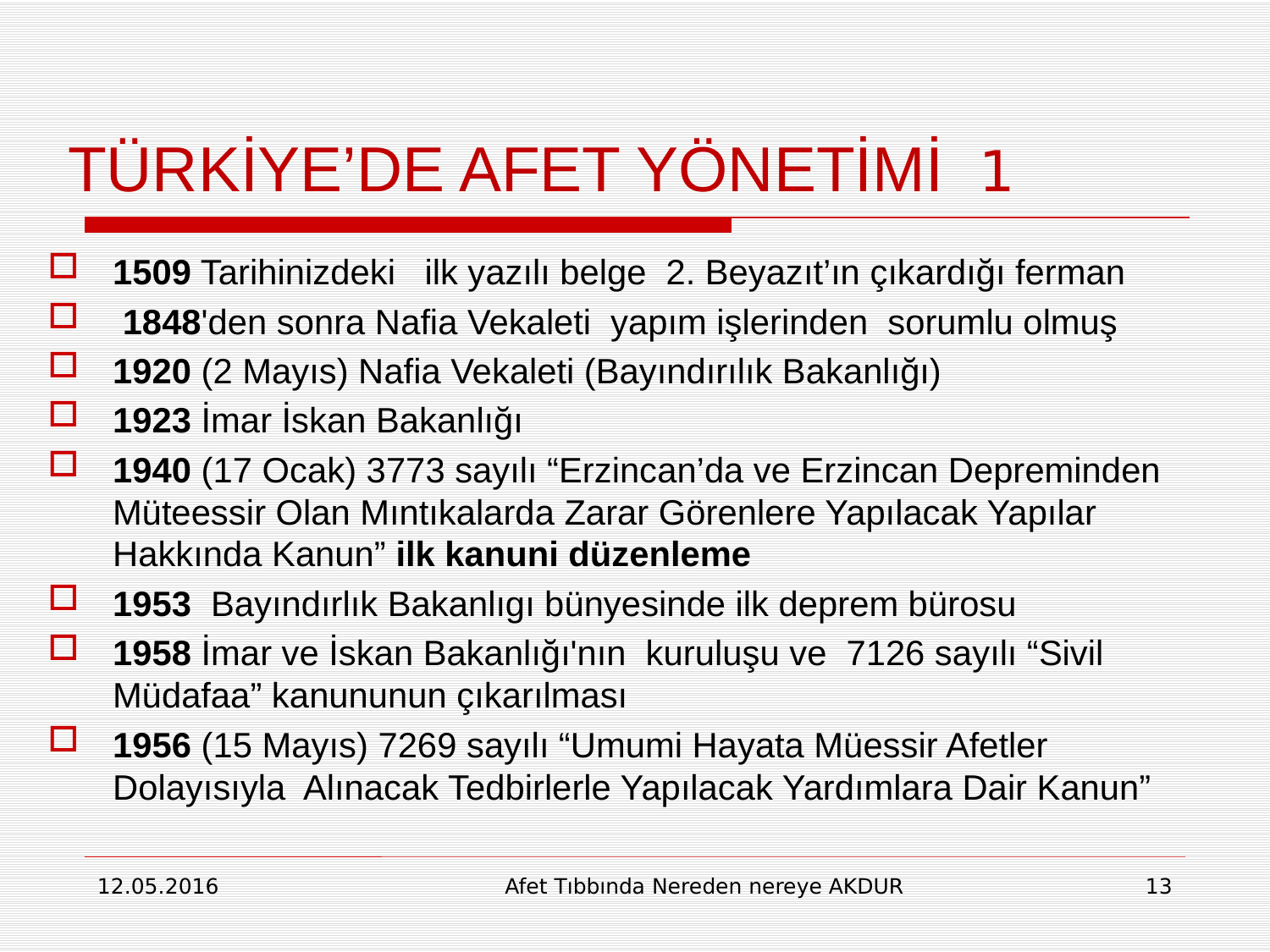

# TÜRKİYE’DE AFET YÖNETİMİ  1
1509 Tarihinizdeki   ilk yazılı belge  2. Beyazıt’ın çıkardığı ferman
 1848'den sonra Nafia Vekaleti  yapım işlerinden  sorumlu olmuş
1920 (2 Mayıs) Nafia Vekaleti (Bayındırılık Bakanlığı)
1923 İmar İskan Bakanlığı
1940 (17 Ocak) 3773 sayılı “Erzincan’da ve Erzincan Depreminden Müteessir Olan Mıntıkalarda Zarar Görenlere Yapılacak Yapılar Hakkında Kanun” ilk kanuni düzenleme
1953  Bayındırlık Bakanlıgı bünyesinde ilk deprem bürosu
1958 İmar ve İskan Bakanlığı'nın  kuruluşu ve  7126 sayılı “Sivil Müdafaa” kanununun çıkarılması
1956 (15 Mayıs) 7269 sayılı “Umumi Hayata Müessir Afetler Dolayısıyla  Alınacak Tedbirlerle Yapılacak Yardımlara Dair Kanun”

12.05.2016
Afet Tıbbında Nereden nereye AKDUR
13